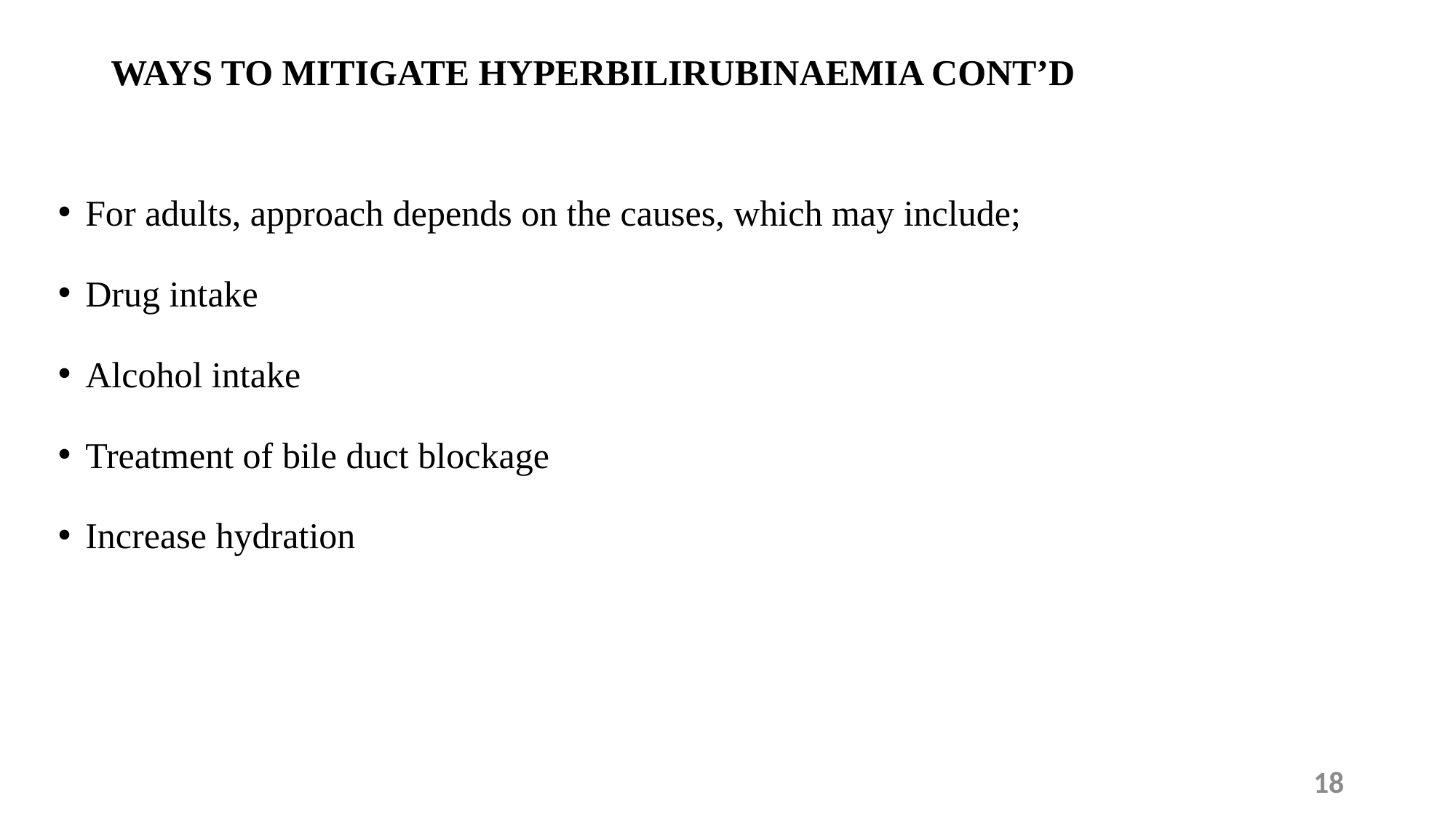

# WAYS TO MITIGATE HYPERBILIRUBINAEMIA CONT’D
For adults, approach depends on the causes, which may include;
Drug intake
Alcohol intake
Treatment of bile duct blockage
Increase hydration

18